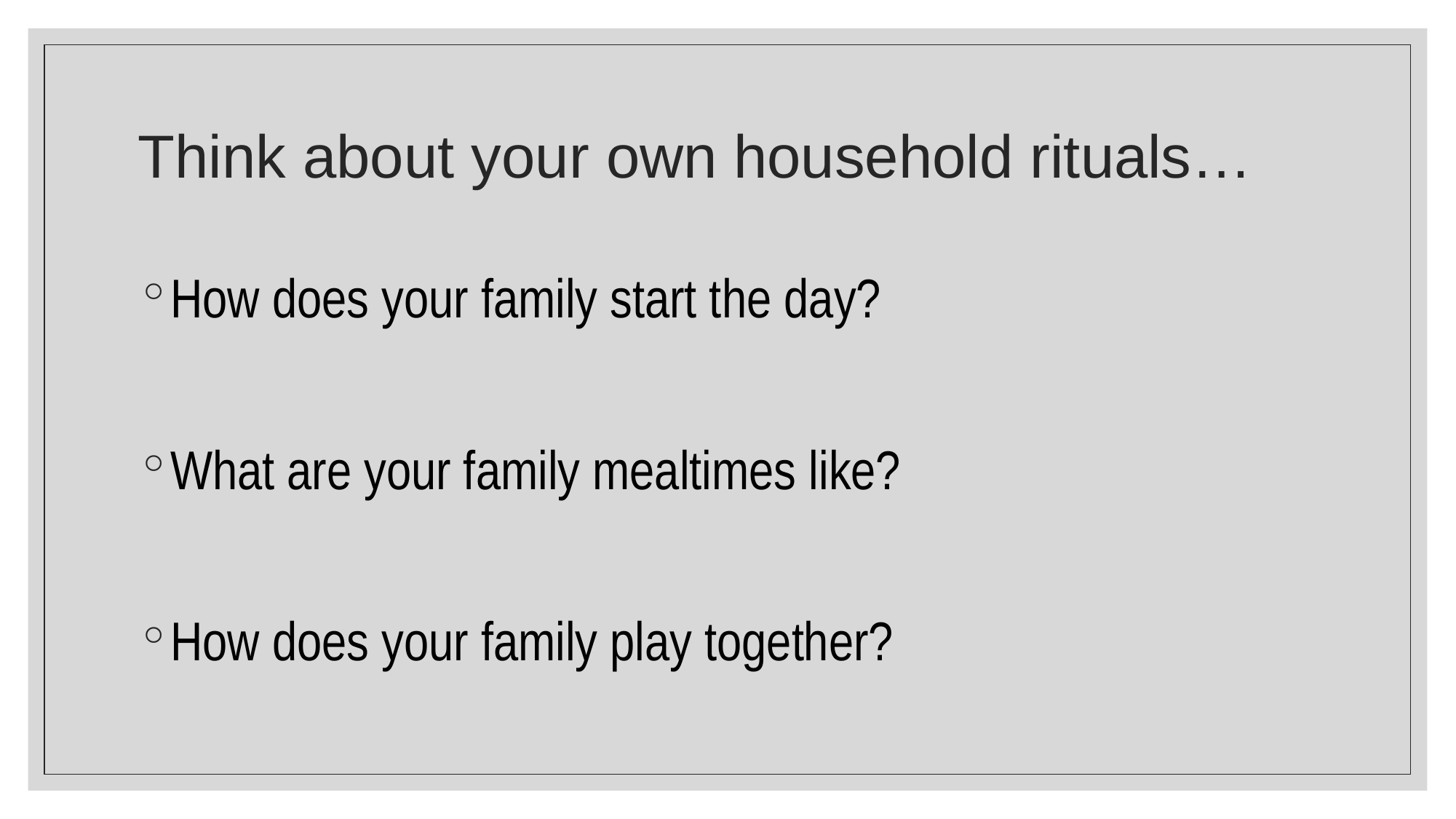

# Think about your own household rituals…
How does your family start the day?

What are your family mealtimes like?

How does your family play together?